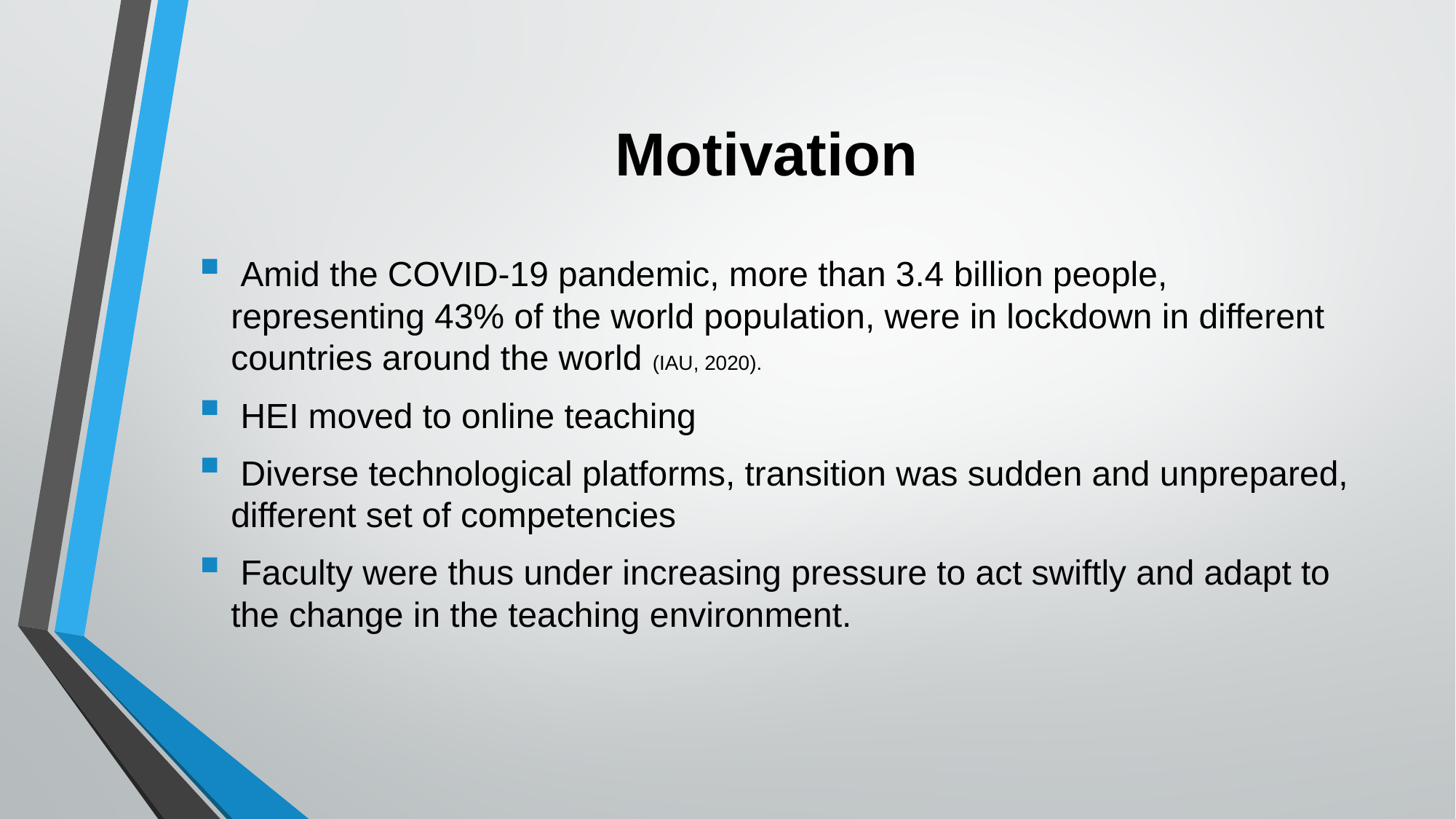

# Motivation
 Amid the COVID-19 pandemic, more than 3.4 billion people, representing 43% of the world population, were in lockdown in different countries around the world (IAU, 2020).
 HEI moved to online teaching
 Diverse technological platforms, transition was sudden and unprepared, different set of competencies
 Faculty were thus under increasing pressure to act swiftly and adapt to the change in the teaching environment.